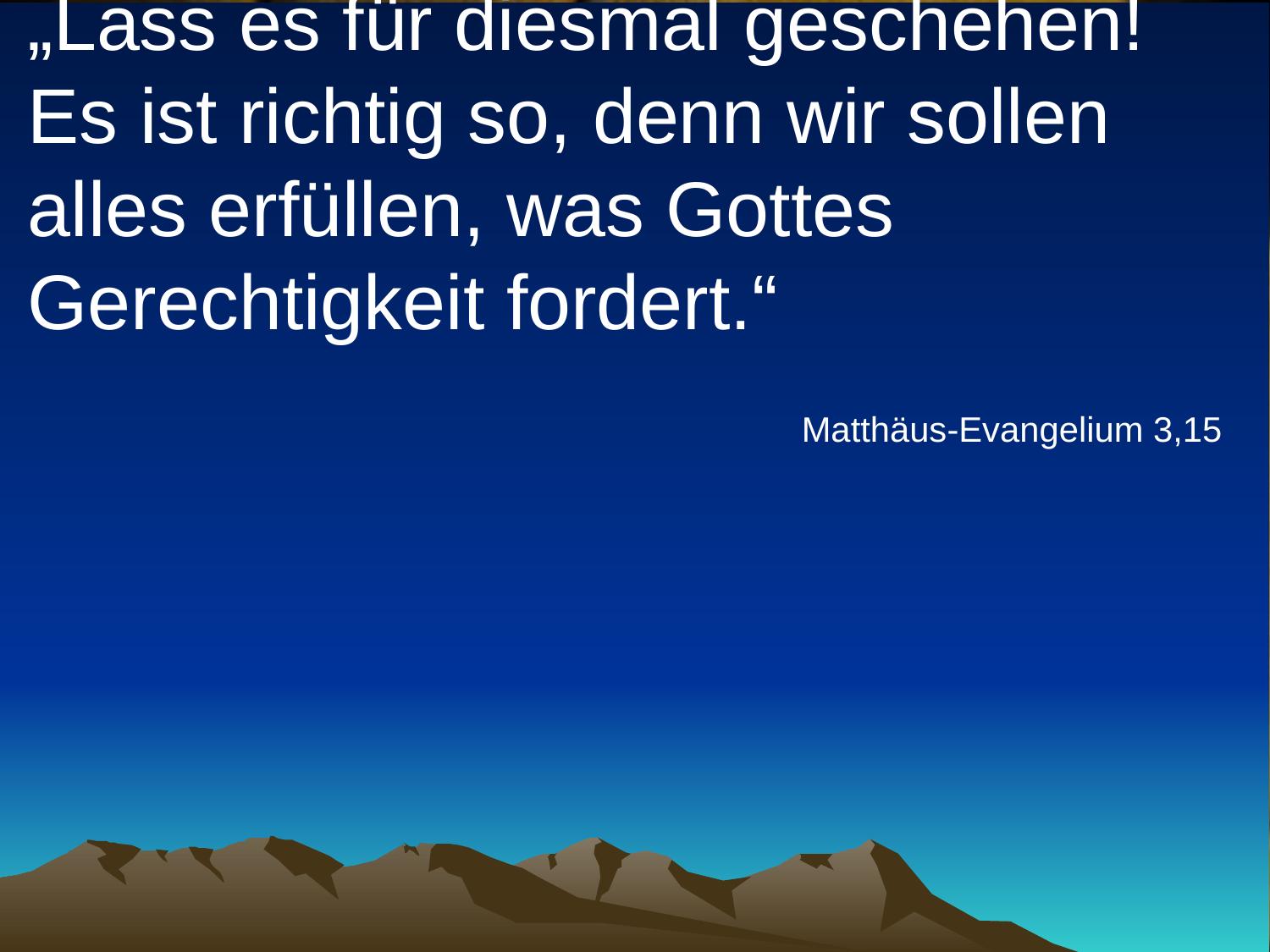

# „Lass es für diesmal geschehen! Es ist richtig so, denn wir sollen alles erfüllen, was Gottes Gerechtigkeit fordert.“
Matthäus-Evangelium 3,15